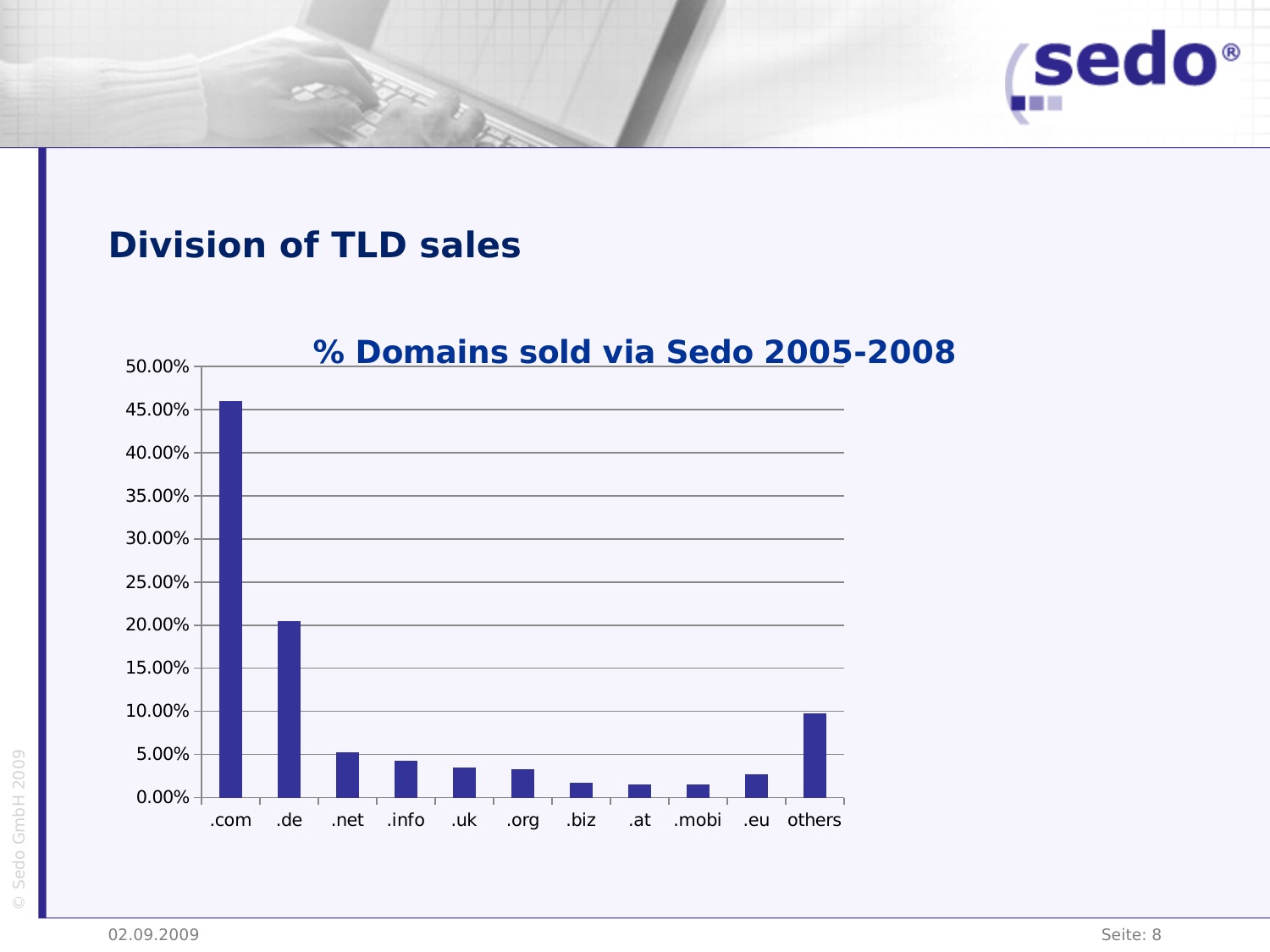

# Division of TLD sales

### Chart: % Domains sold via Sedo 2005-2008

| Category | % Domains sold via Sedo 2005-2008 |
|---|---|
| .com | 0.46 |
| .de | 0.20500000000000004 |
| .net | 0.052500000000000054 |
| .info | 0.042500000000000024 |
| .uk | 0.03500000000000004 |
| .org | 0.032500000000000036 |
| .biz | 0.017500000000000033 |
| .at | 0.014999999999999998 |
| .mobi | 0.014999999999999998 |
| .eu | 0.027500000000000024 |
| others | 0.09750000000000011 |
02.09.2009
Seite: 8